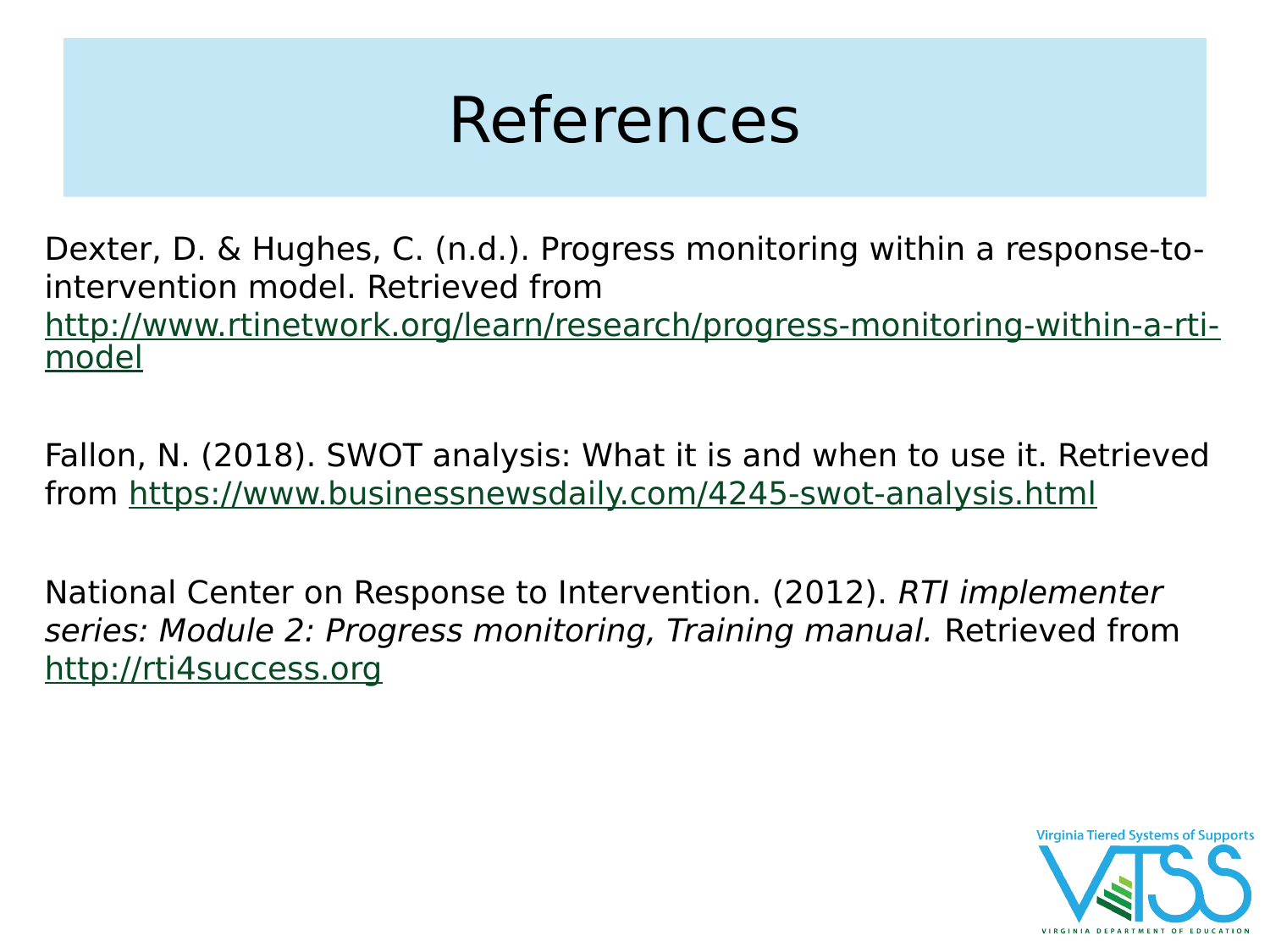

# References
Dexter, D. & Hughes, C. (n.d.). Progress monitoring within a response-to-intervention model. Retrieved from http://www.rtinetwork.org/learn/research/progress-monitoring-within-a-rti-model

Fallon, N. (2018). SWOT analysis: What it is and when to use it. Retrieved from https://www.businessnewsdaily.com/4245-swot-analysis.html

National Center on Response to Intervention. (2012). RTI implementer series: Module 2: Progress monitoring, Training manual. Retrieved from http://rti4success.org